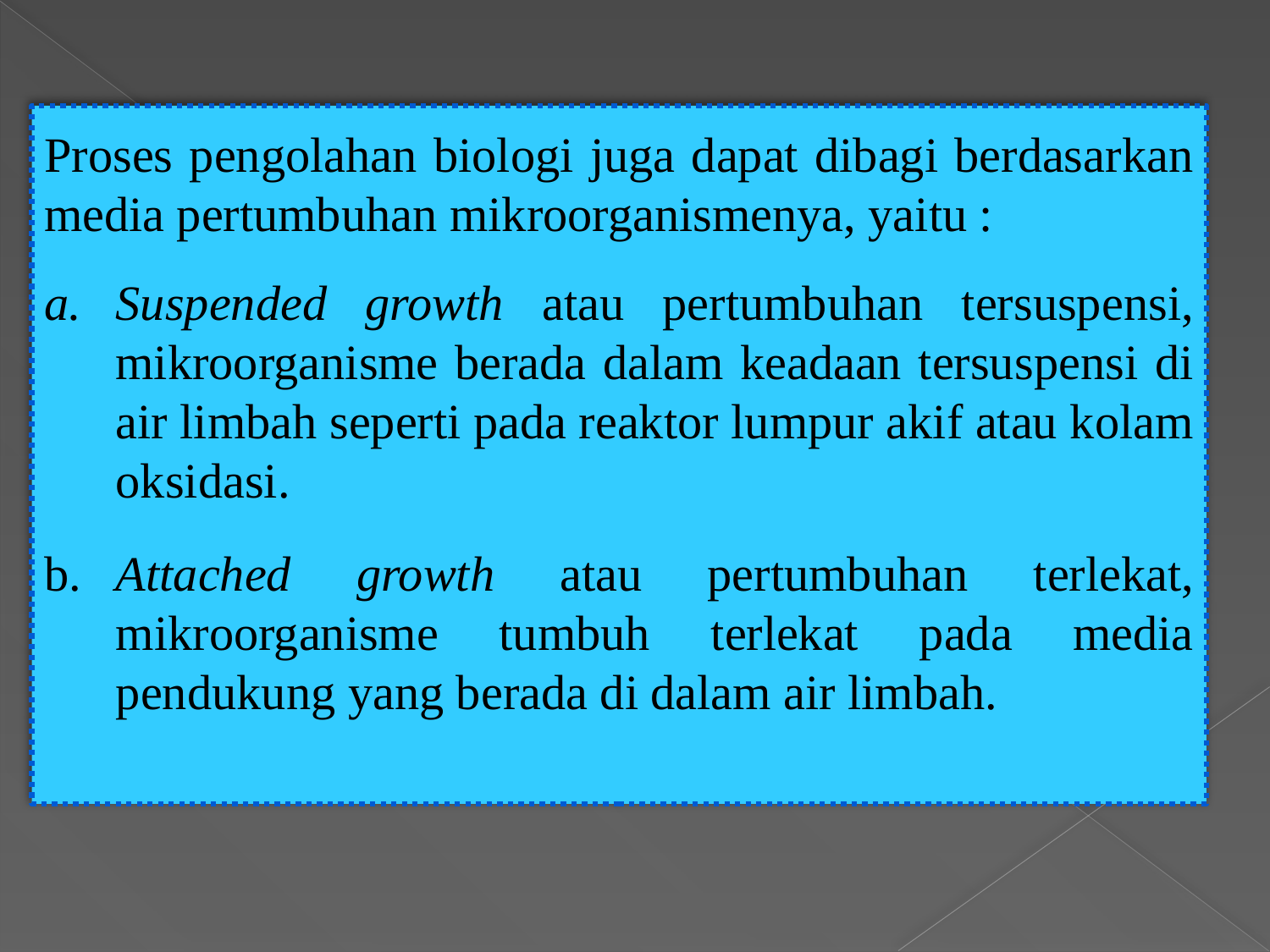

Proses pengolahan biologi juga dapat dibagi berdasarkan media pertumbuhan mikroorganismenya, yaitu :

Suspended growth atau pertumbuhan tersuspensi, mikroorganisme berada dalam keadaan tersuspensi di air limbah seperti pada reaktor lumpur akif atau kolam oksidasi.

b.	Attached growth atau pertumbuhan terlekat, mikroorganisme tumbuh terlekat pada media pendukung yang berada di dalam air limbah.